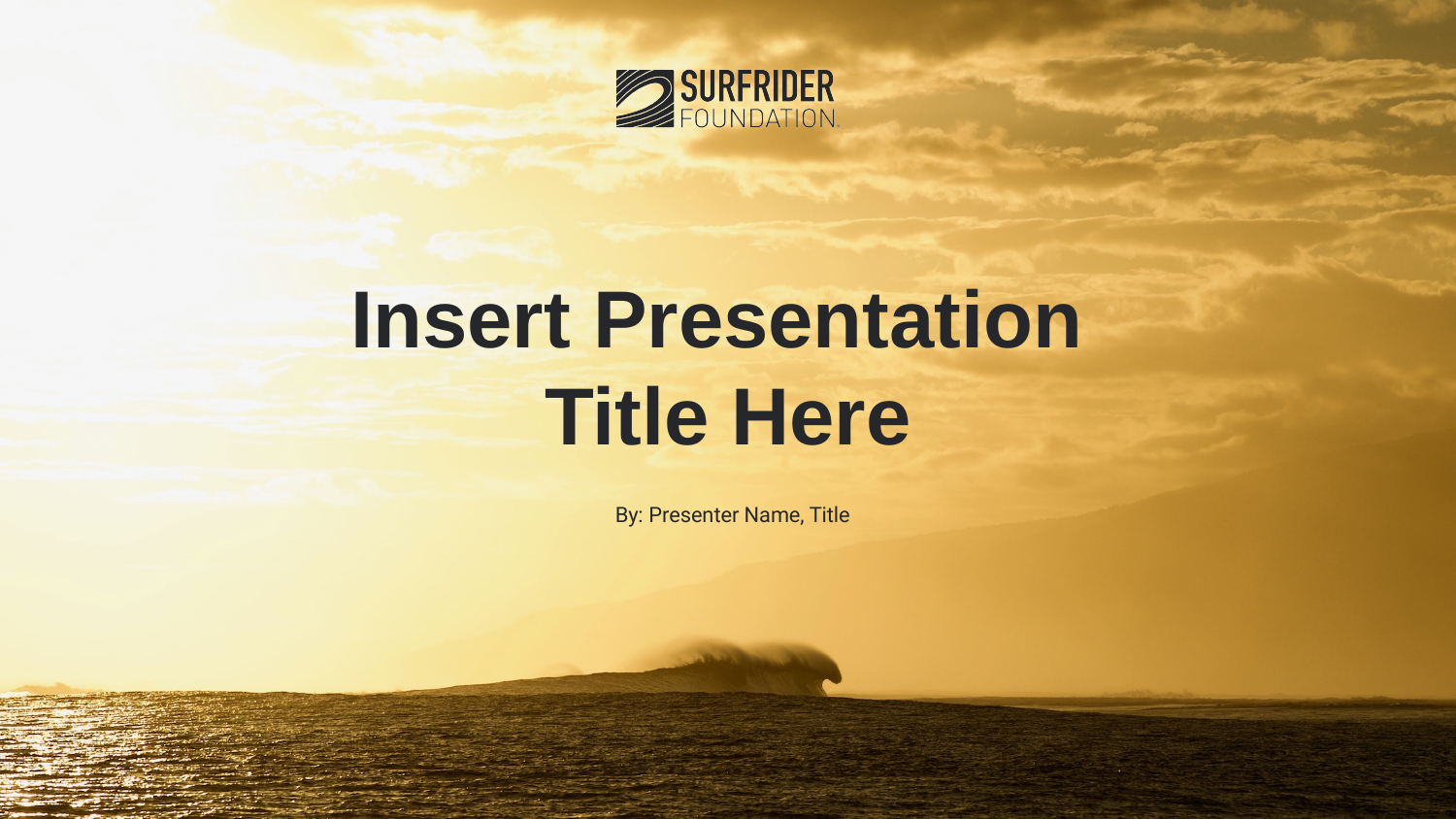

Insert Presentation
Title Here
By: Presenter Name, Title